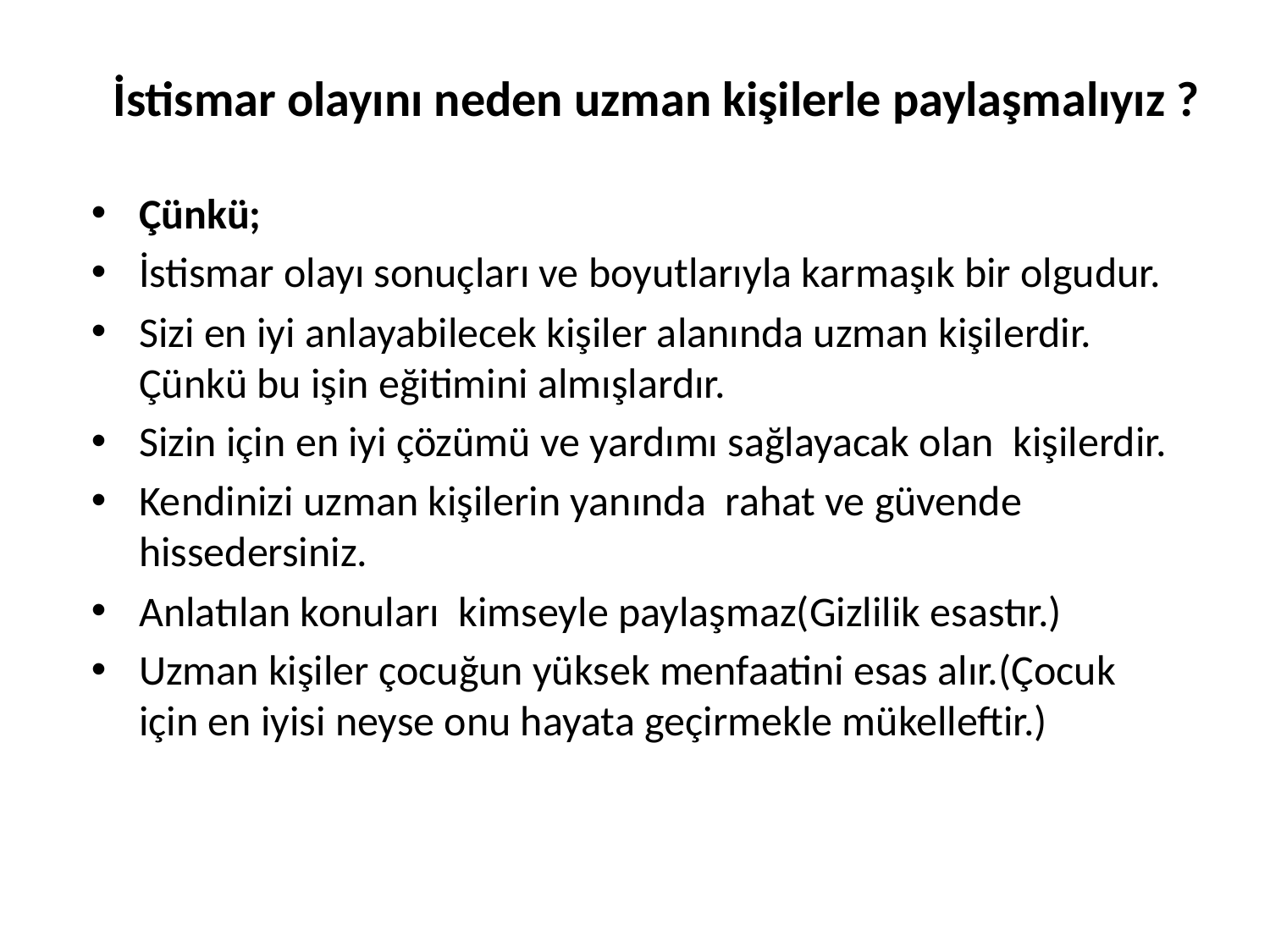

# İstismar olayını neden uzman kişilerle paylaşmalıyız ?
Çünkü;
İstismar olayı sonuçları ve boyutlarıyla karmaşık bir olgudur.
Sizi en iyi anlayabilecek kişiler alanında uzman kişilerdir. Çünkü bu işin eğitimini almışlardır.
Sizin için en iyi çözümü ve yardımı sağlayacak olan  kişilerdir.
Kendinizi uzman kişilerin yanında  rahat ve güvende hissedersiniz.
Anlatılan konuları  kimseyle paylaşmaz(Gizlilik esastır.)
Uzman kişiler çocuğun yüksek menfaatini esas alır.(Çocuk için en iyisi neyse onu hayata geçirmekle mükelleftir.)